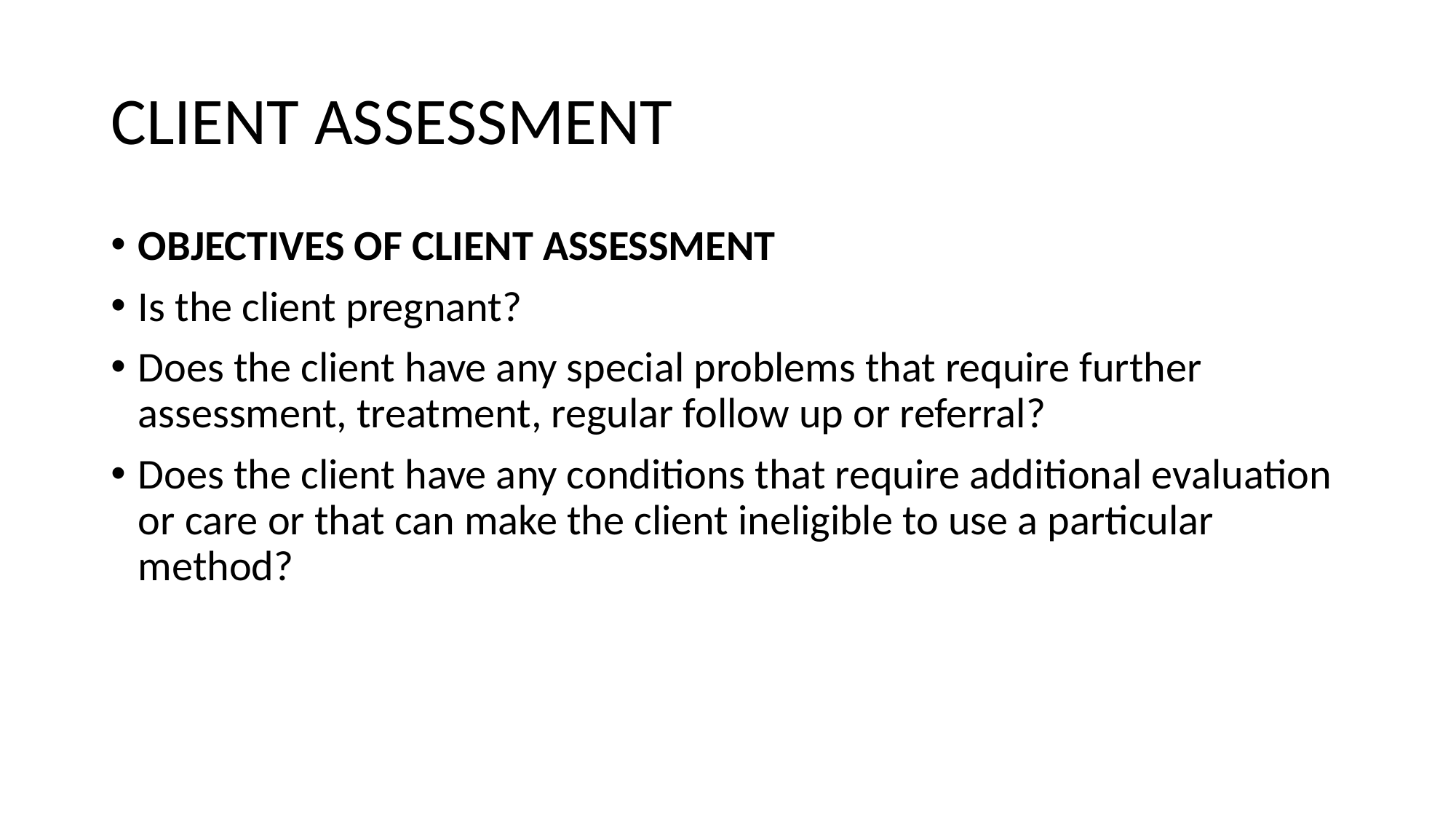

# CLIENT ASSESSMENT
OBJECTIVES OF CLIENT ASSESSMENT
Is the client pregnant?
Does the client have any special problems that require further assessment, treatment, regular follow up or referral?
Does the client have any conditions that require additional evaluation or care or that can make the client ineligible to use a particular method?